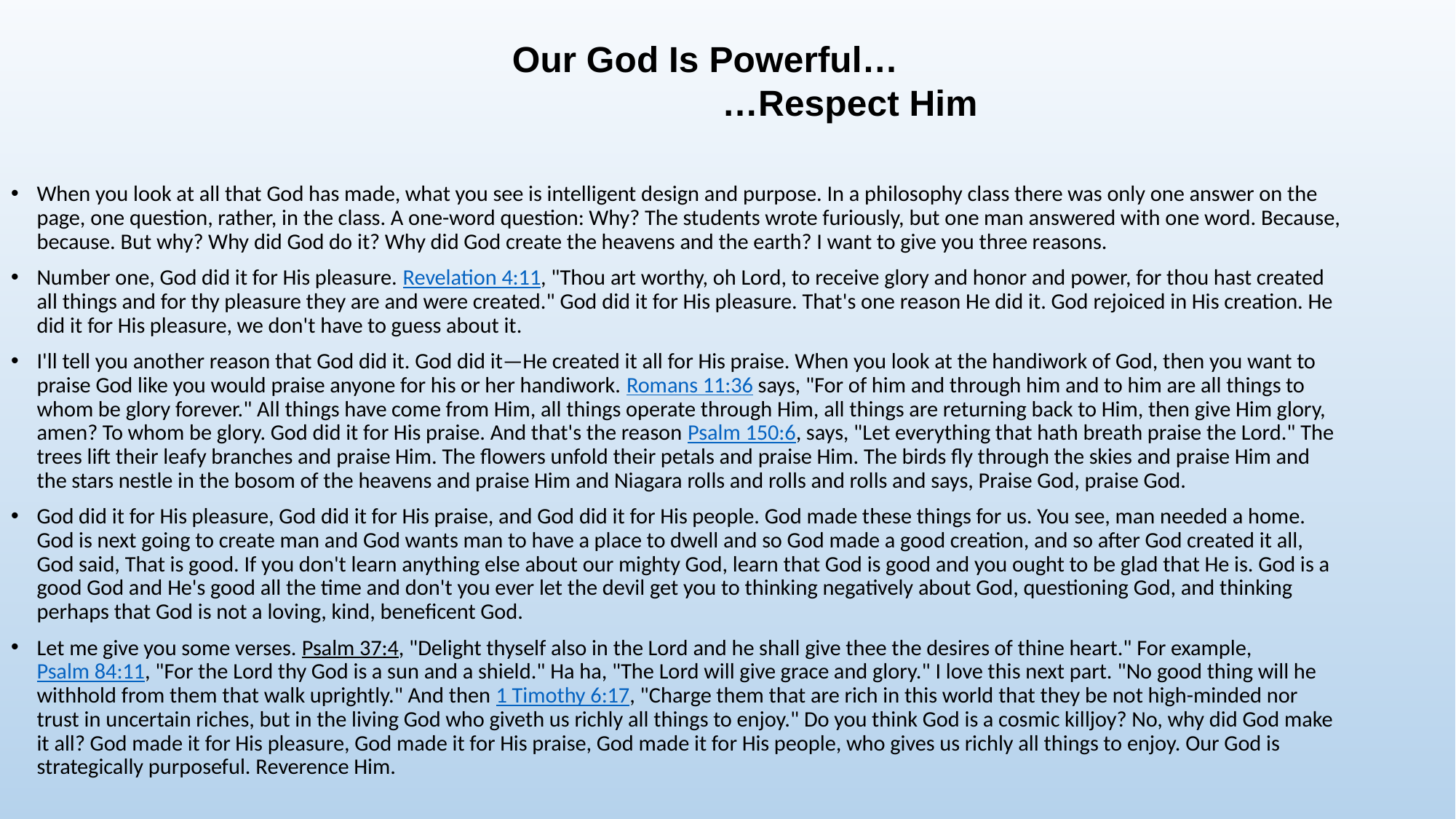

# Our God Is Powerful… …Respect Him
When you look at all that God has made, what you see is intelligent design and purpose. In a philosophy class there was only one answer on the page, one question, rather, in the class. A one-word question: Why? The students wrote furiously, but one man answered with one word. Because, because. But why? Why did God do it? Why did God create the heavens and the earth? I want to give you three reasons.
Number one, God did it for His pleasure. Revelation 4:11, "Thou art worthy, oh Lord, to receive glory and honor and power, for thou hast created all things and for thy pleasure they are and were created." God did it for His pleasure. That's one reason He did it. God rejoiced in His creation. He did it for His pleasure, we don't have to guess about it.
I'll tell you another reason that God did it. God did it—He created it all for His praise. When you look at the handiwork of God, then you want to praise God like you would praise anyone for his or her handiwork. Romans 11:36 says, "For of him and through him and to him are all things to whom be glory forever." All things have come from Him, all things operate through Him, all things are returning back to Him, then give Him glory, amen? To whom be glory. God did it for His praise. And that's the reason Psalm 150:6, says, "Let everything that hath breath praise the Lord." The trees lift their leafy branches and praise Him. The flowers unfold their petals and praise Him. The birds fly through the skies and praise Him and the stars nestle in the bosom of the heavens and praise Him and Niagara rolls and rolls and rolls and says, Praise God, praise God.
God did it for His pleasure, God did it for His praise, and God did it for His people. God made these things for us. You see, man needed a home. God is next going to create man and God wants man to have a place to dwell and so God made a good creation, and so after God created it all, God said, That is good. If you don't learn anything else about our mighty God, learn that God is good and you ought to be glad that He is. God is a good God and He's good all the time and don't you ever let the devil get you to thinking negatively about God, questioning God, and thinking perhaps that God is not a loving, kind, beneficent God.
Let me give you some verses. Psalm 37:4, "Delight thyself also in the Lord and he shall give thee the desires of thine heart." For example, Psalm 84:11, "For the Lord thy God is a sun and a shield." Ha ha, "The Lord will give grace and glory." I love this next part. "No good thing will he withhold from them that walk uprightly." And then 1 Timothy 6:17, "Charge them that are rich in this world that they be not high-minded nor trust in uncertain riches, but in the living God who giveth us richly all things to enjoy." Do you think God is a cosmic killjoy? No, why did God make it all? God made it for His pleasure, God made it for His praise, God made it for His people, who gives us richly all things to enjoy. Our God is strategically purposeful. Reverence Him.